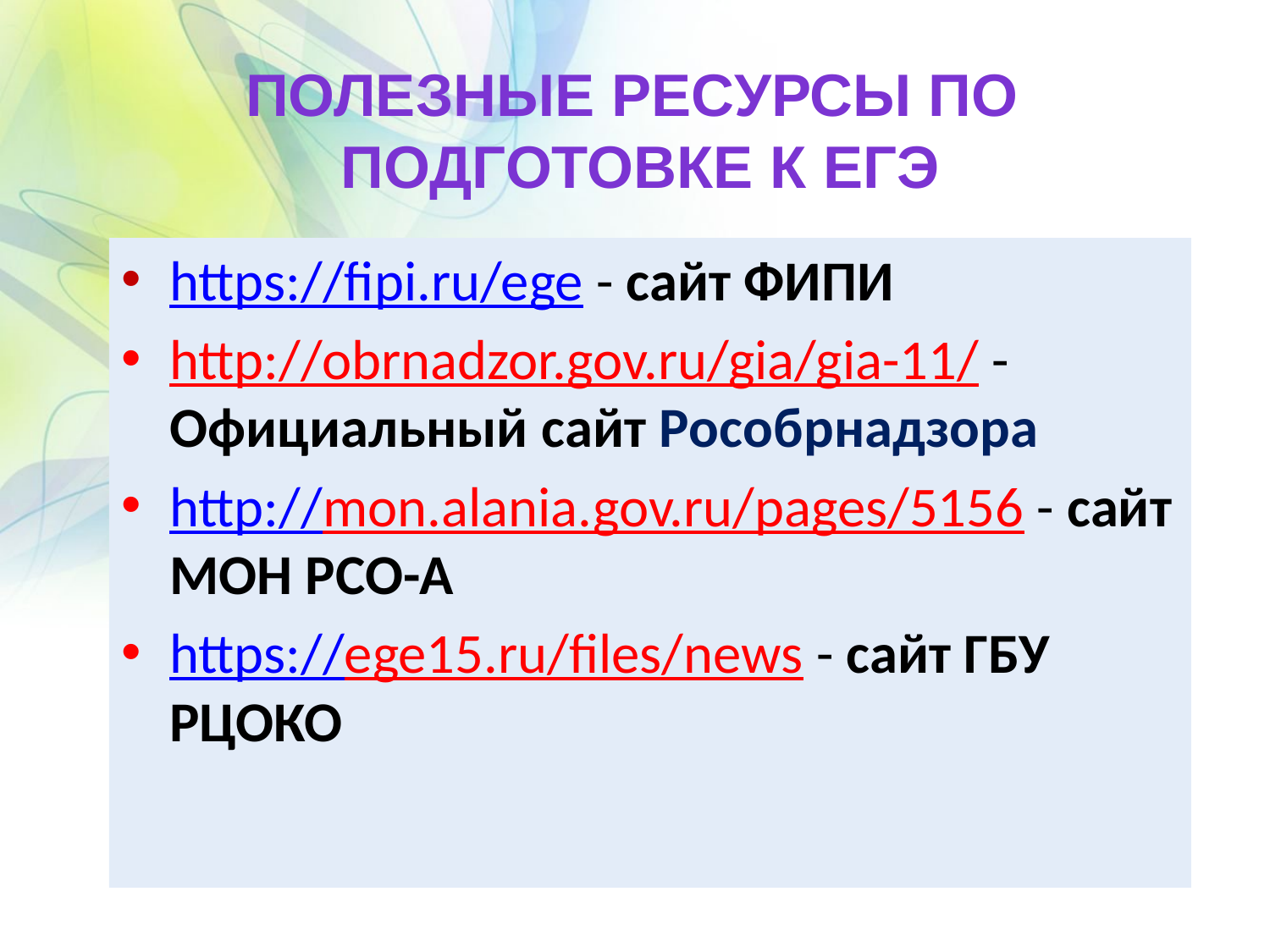

# Полезные ресурсы по подготовке к ЕГЭ
https://fipi.ru/ege - сайт ФИПИ
http://obrnadzor.gov.ru/gia/gia-11/ - Официальный сайт Рособрнадзора
http://mon.alania.gov.ru/pages/5156 - сайт МОН РСО-А
https://ege15.ru/files/news - сайт ГБУ РЦОКО